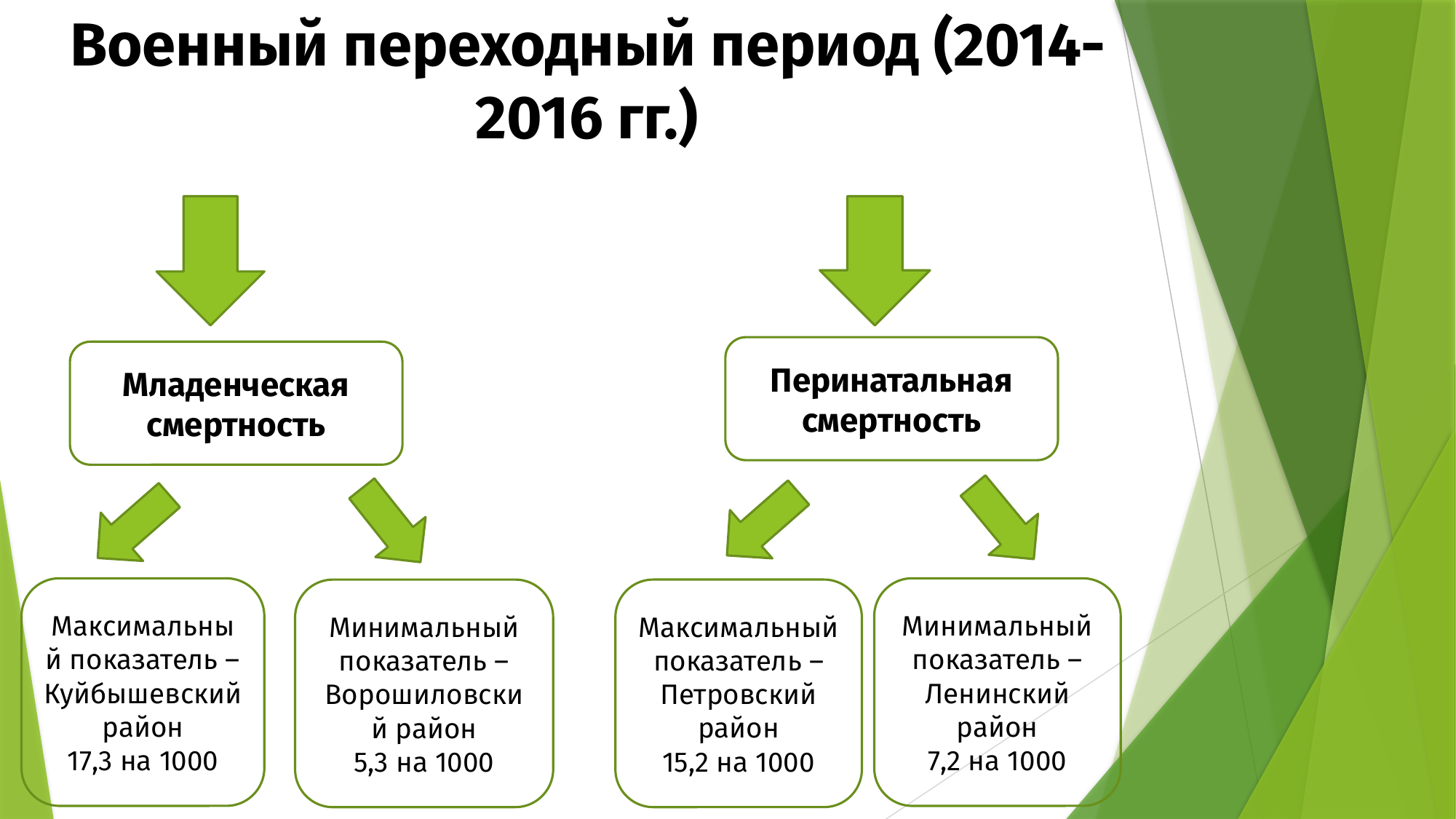

# Военный переходный период (2014-2016 гг.)

Перинатальная смертность
Младенческая смертность

Минимальный показатель – Ленинский район
7,2 на 1000
Максимальный показатель – Куйбышевский район
17,3 на 1000
Максимальный показатель – Петровский район
15,2 на 1000
Минимальный показатель – Ворошиловский район
5,3 на 1000